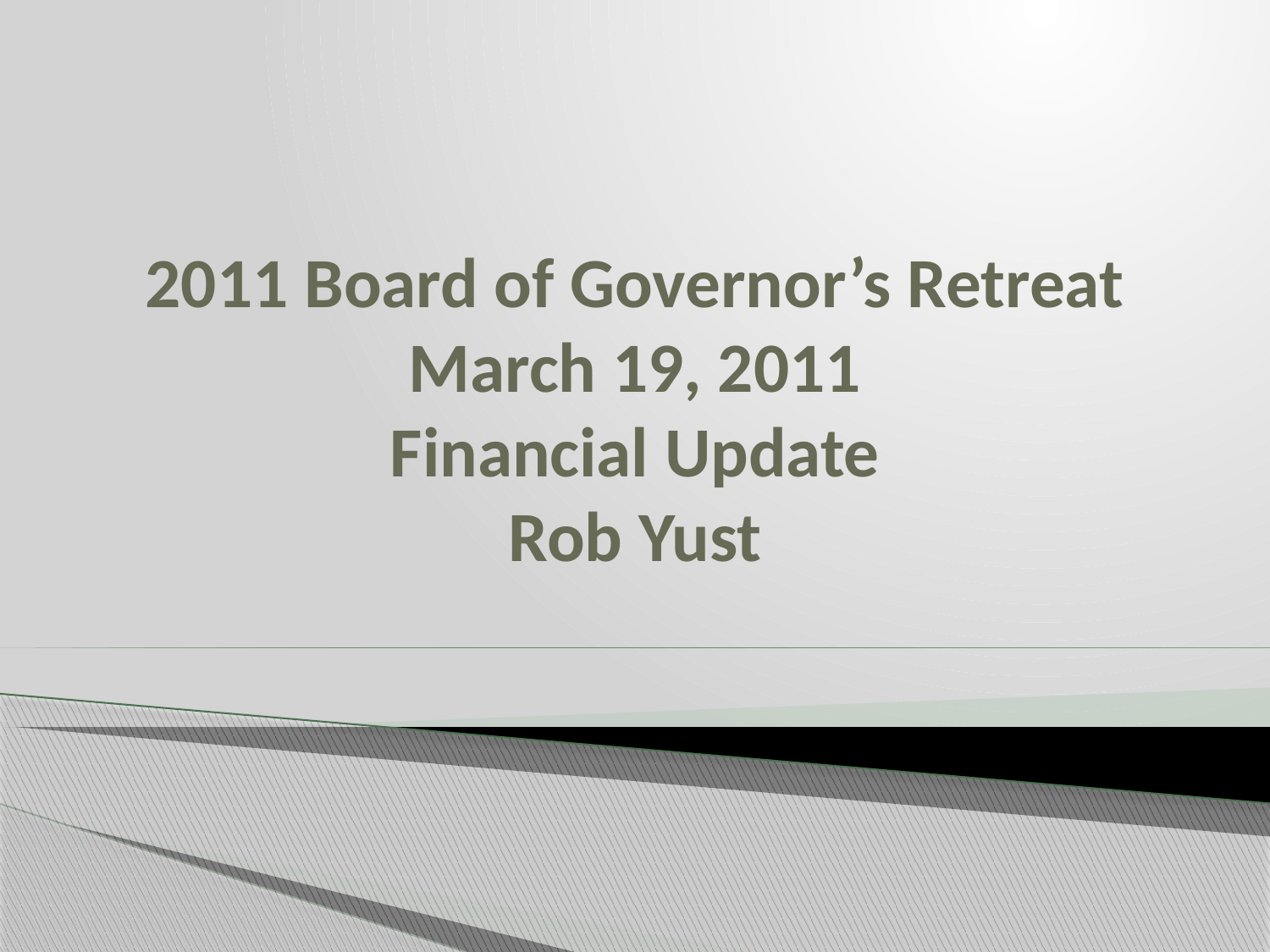

# 2011 Board of Governor’s Retreat March 19, 2011 Financial Update Rob Yust